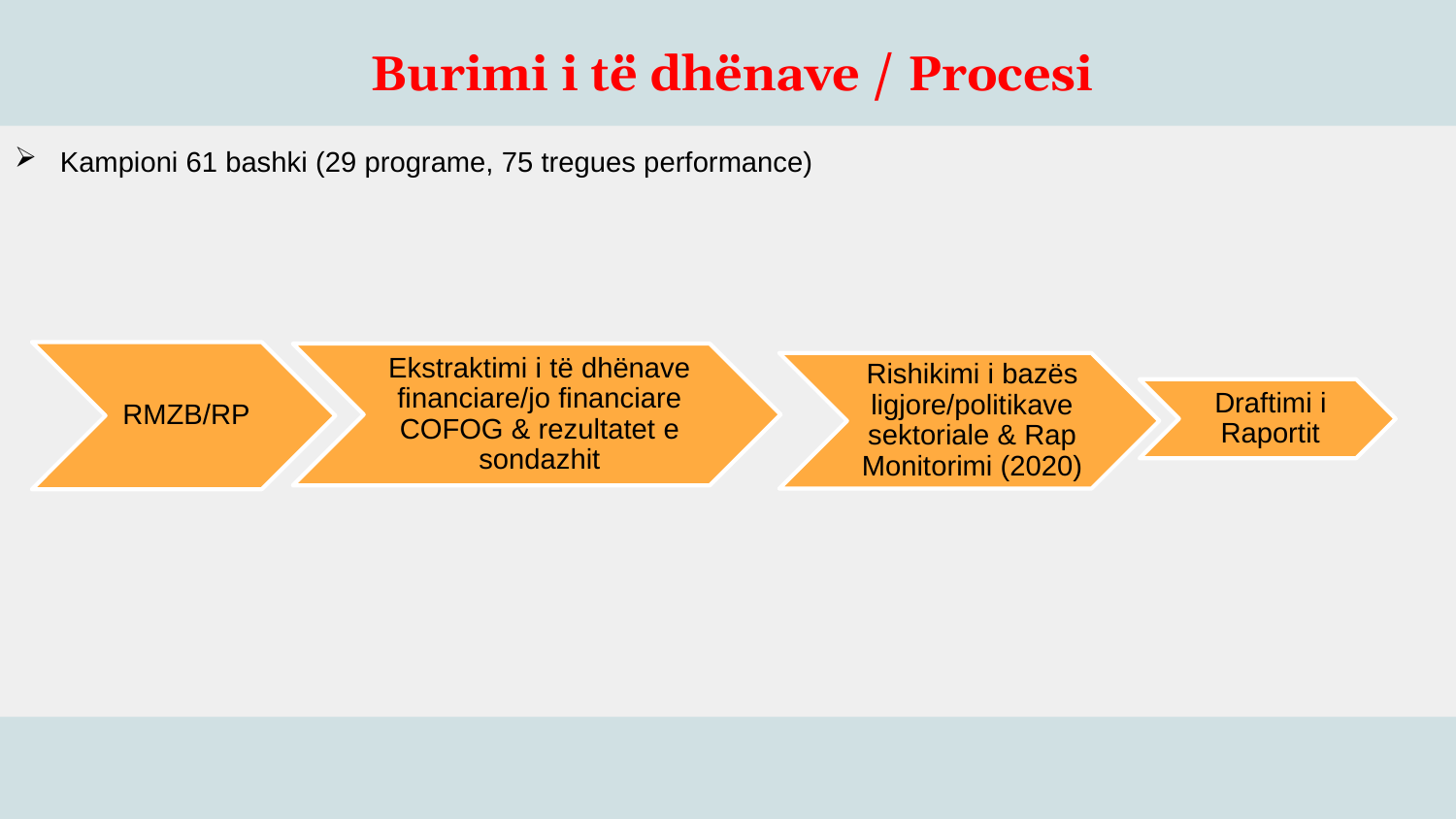

Burimi i të dhënave / Procesi

RMZB/RP
Ekstraktimi i të dhënave financiare/jo financiare COFOG & rezultatet e sondazhit
Rishikimi i bazës ligjore/politikave sektoriale & Rap Monitorimi (2020)
Draftimi i Raportit

Kampioni 61 bashki (29 programe, 75 tregues performance)